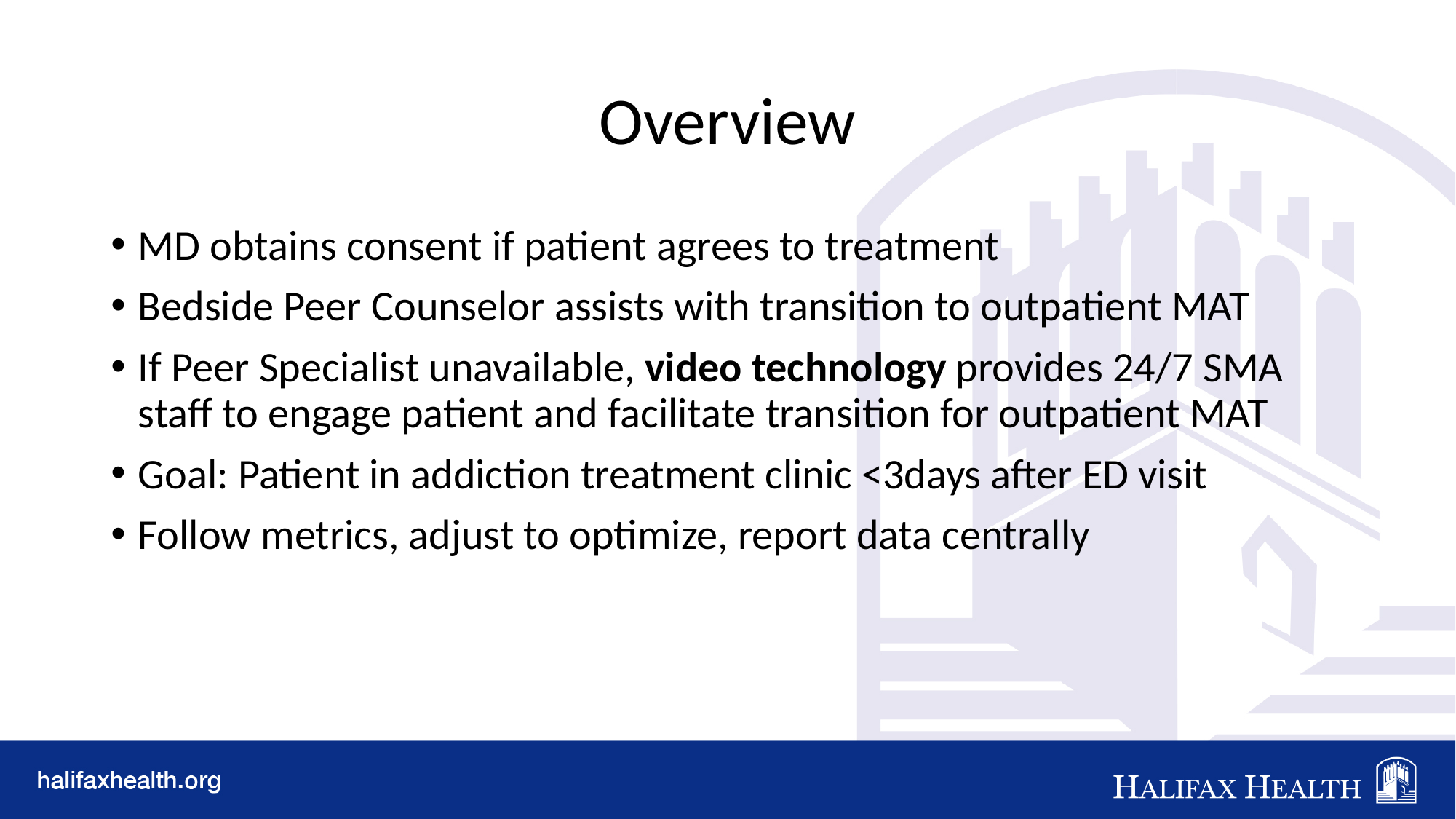

# Overview
MD obtains consent if patient agrees to treatment
Bedside Peer Counselor assists with transition to outpatient MAT
If Peer Specialist unavailable, video technology provides 24/7 SMA staff to engage patient and facilitate transition for outpatient MAT
Goal: Patient in addiction treatment clinic <3days after ED visit
Follow metrics, adjust to optimize, report data centrally